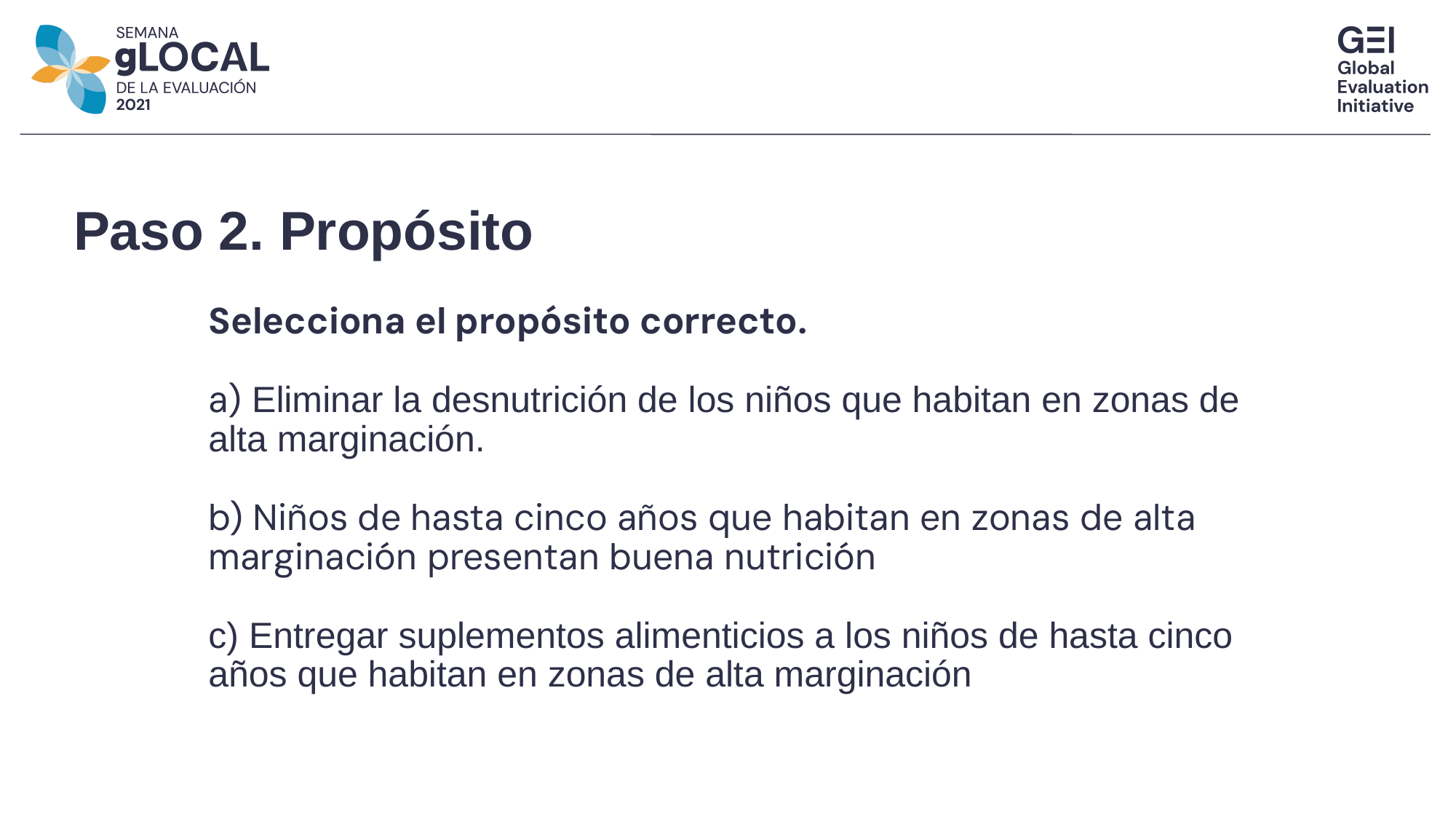

Paso 2. Propósito
Selecciona el propósito correcto.

a) Eliminar la desnutrición de los niños que habitan en zonas de alta marginación.

b) Niños de hasta cinco años que habitan en zonas de alta marginación presentan buena nutrición

c) Entregar suplementos alimenticios a los niños de hasta cinco años que habitan en zonas de alta marginación